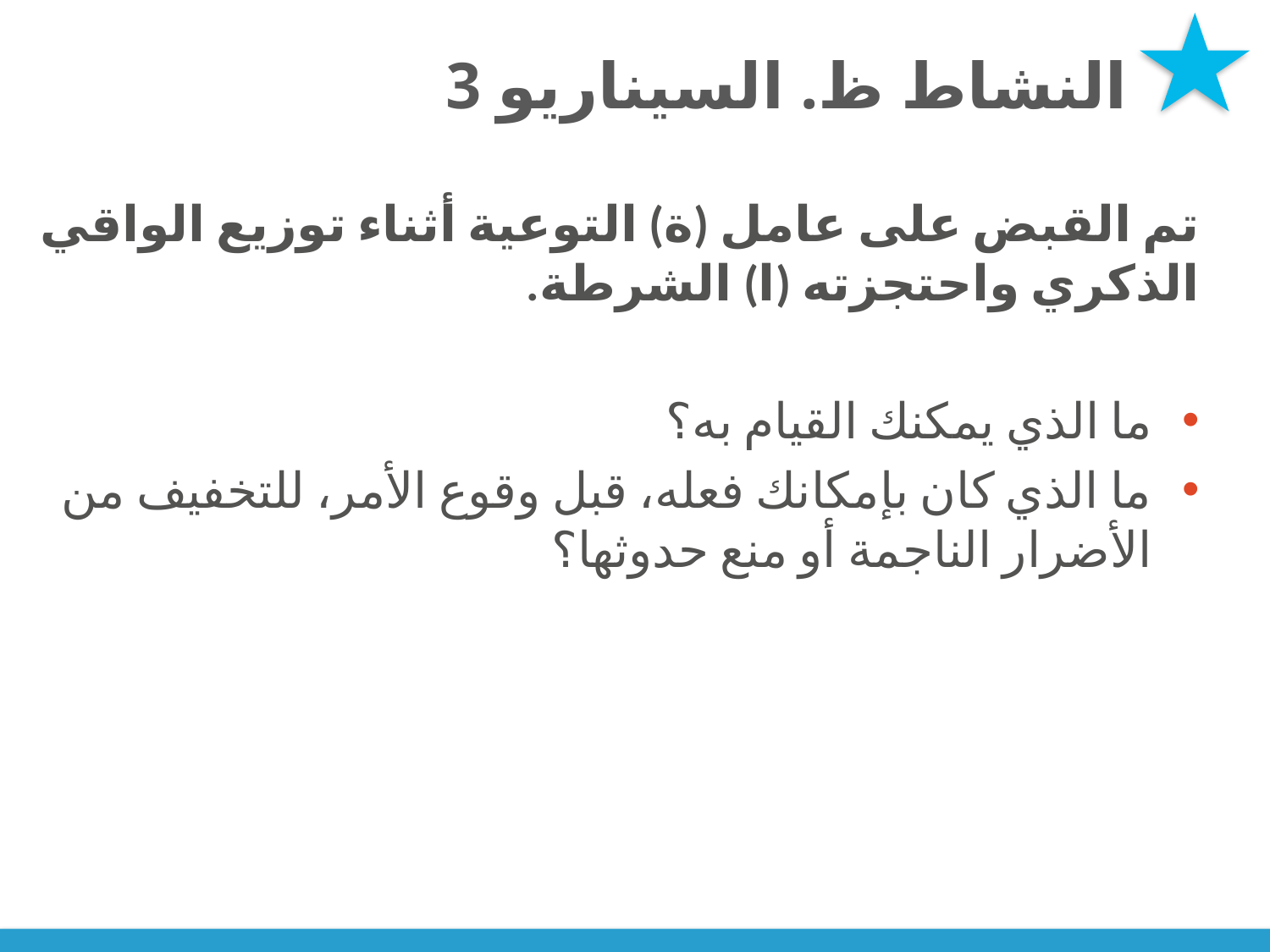

# النشاط ظ. السيناريو 3
تم القبض على عامل (ة) التوعية أثناء توزيع الواقي الذكري واحتجزته (ا) الشرطة.

ما الذي يمكنك القيام به؟
ما الذي كان بإمكانك فعله، قبل وقوع الأمر، للتخفيف من الأضرار الناجمة أو منع حدوثها؟